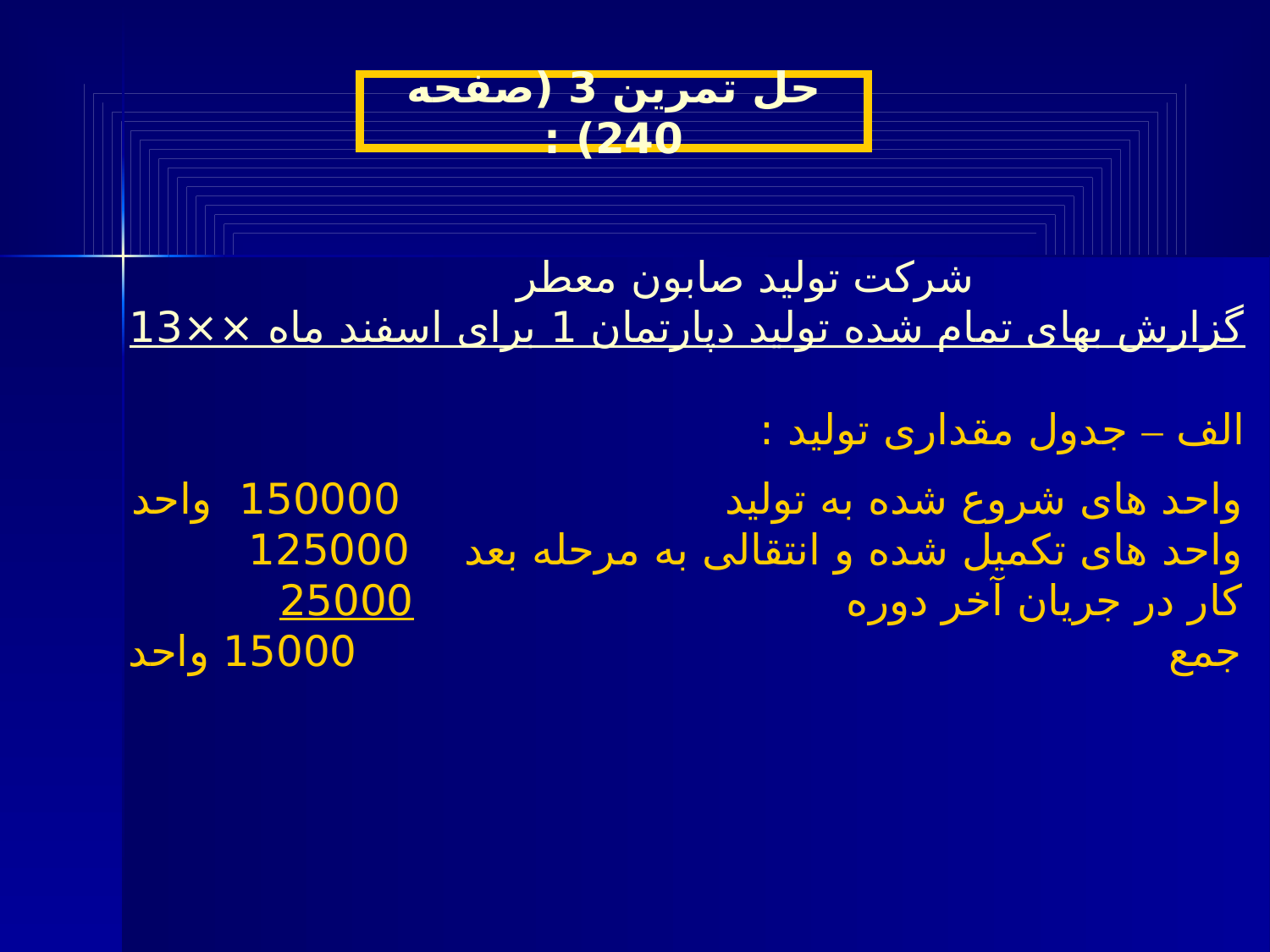

حل تمرین 3 (صفحه 240) :
                    شرکت تولید صابون معطر
گزارش بهای تمام شده تولید دپارتمان 1 برای اسفند ماه ××13

الف – جدول مقداری تولید :

واحد های شروع شده به تولید                        150000  واحد
واحد های تکمیل شده و انتقالی به مرحله بعد    125000
کار در جریان آخر دوره                                25000
جمع                                                            15000 واحد